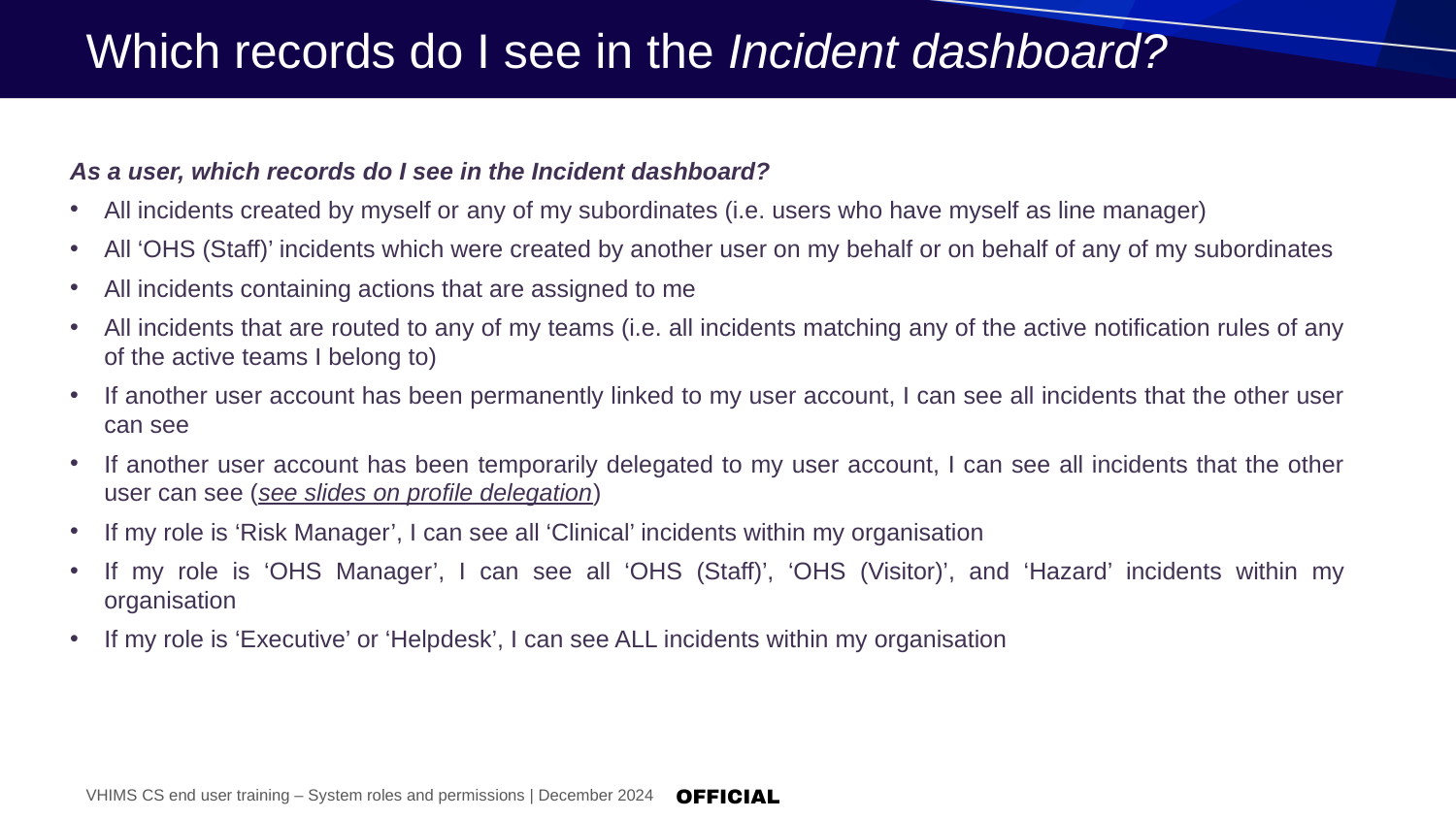

# Which records do I see in the Incident dashboard?
As a user, which records do I see in the Incident dashboard?
All incidents created by myself or any of my subordinates (i.e. users who have myself as line manager)
All ‘OHS (Staff)’ incidents which were created by another user on my behalf or on behalf of any of my subordinates
All incidents containing actions that are assigned to me
All incidents that are routed to any of my teams (i.e. all incidents matching any of the active notification rules of any of the active teams I belong to)
If another user account has been permanently linked to my user account, I can see all incidents that the other user can see
If another user account has been temporarily delegated to my user account, I can see all incidents that the other user can see (see slides on profile delegation)
If my role is ‘Risk Manager’, I can see all ‘Clinical’ incidents within my organisation
If my role is ‘OHS Manager’, I can see all ‘OHS (Staff)’, ‘OHS (Visitor)’, and ‘Hazard’ incidents within my organisation
If my role is ‘Executive’ or ‘Helpdesk’, I can see ALL incidents within my organisation
VHIMS CS end user training – System roles and permissions | December 2024